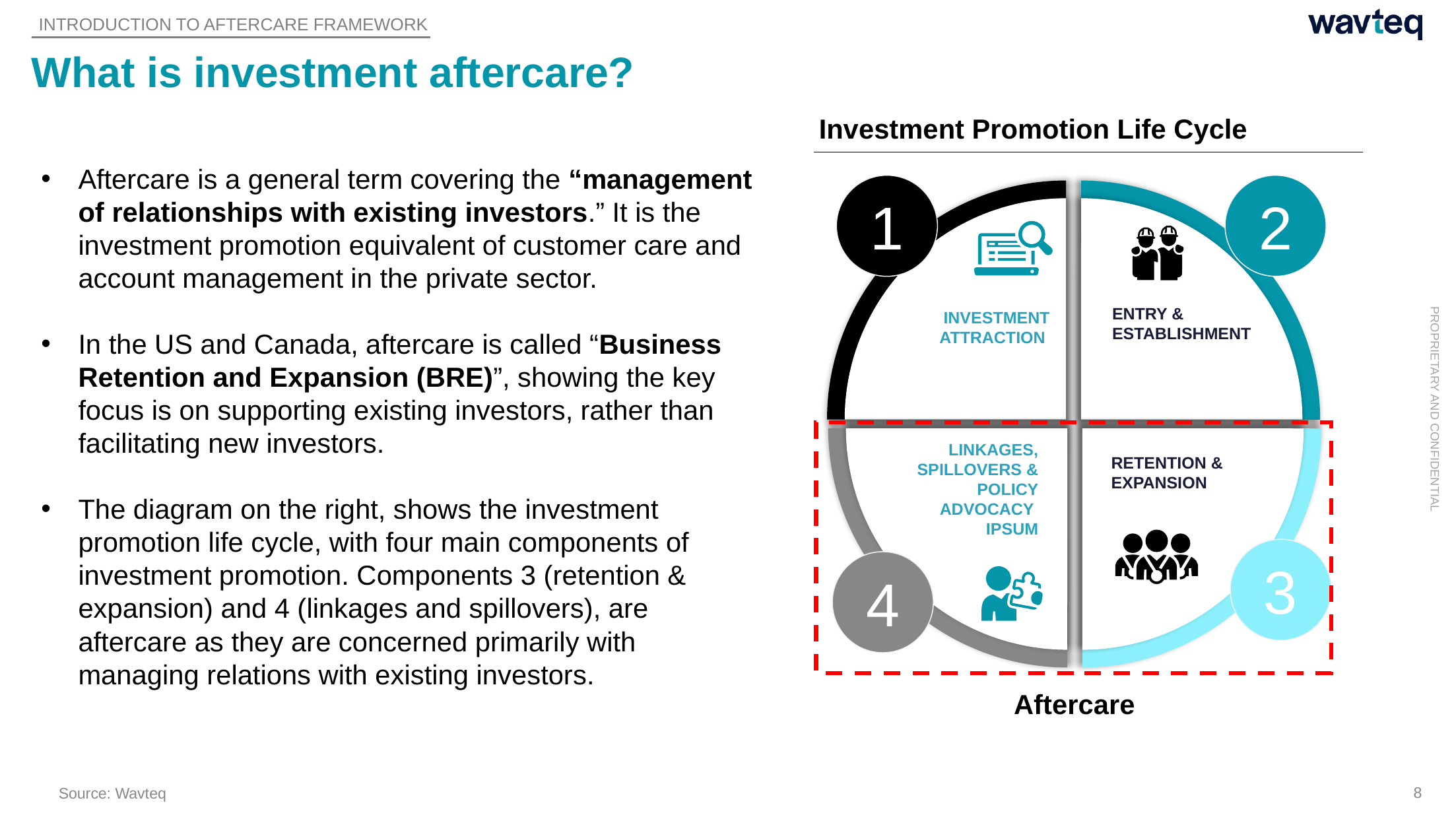

INTRODUCTION TO AFTERCARE FRAMEWORK
# What is investment aftercare?
Investment Promotion Life Cycle
Aftercare is a general term covering the “management of relationships with existing investors.” It is the investment promotion equivalent of customer care and account management in the private sector.

In the US and Canada, aftercare is called “Business Retention and Expansion (BRE)”, showing the key focus is on supporting existing investors, rather than facilitating new investors.

The diagram on the right, shows the investment promotion life cycle, with four main components of investment promotion. Components 3 (retention & expansion) and 4 (linkages and spillovers), are aftercare as they are concerned primarily with managing relations with existing investors.

1

2

ENTRY & ESTABLISHMENT
INVESTMENT ATTRACTION

LINKAGES, SPILLOVERS & POLICY ADVOCACY  IPSUM
RETENTION & EXPANSION

3

4

Aftercare
Source: Wavteq